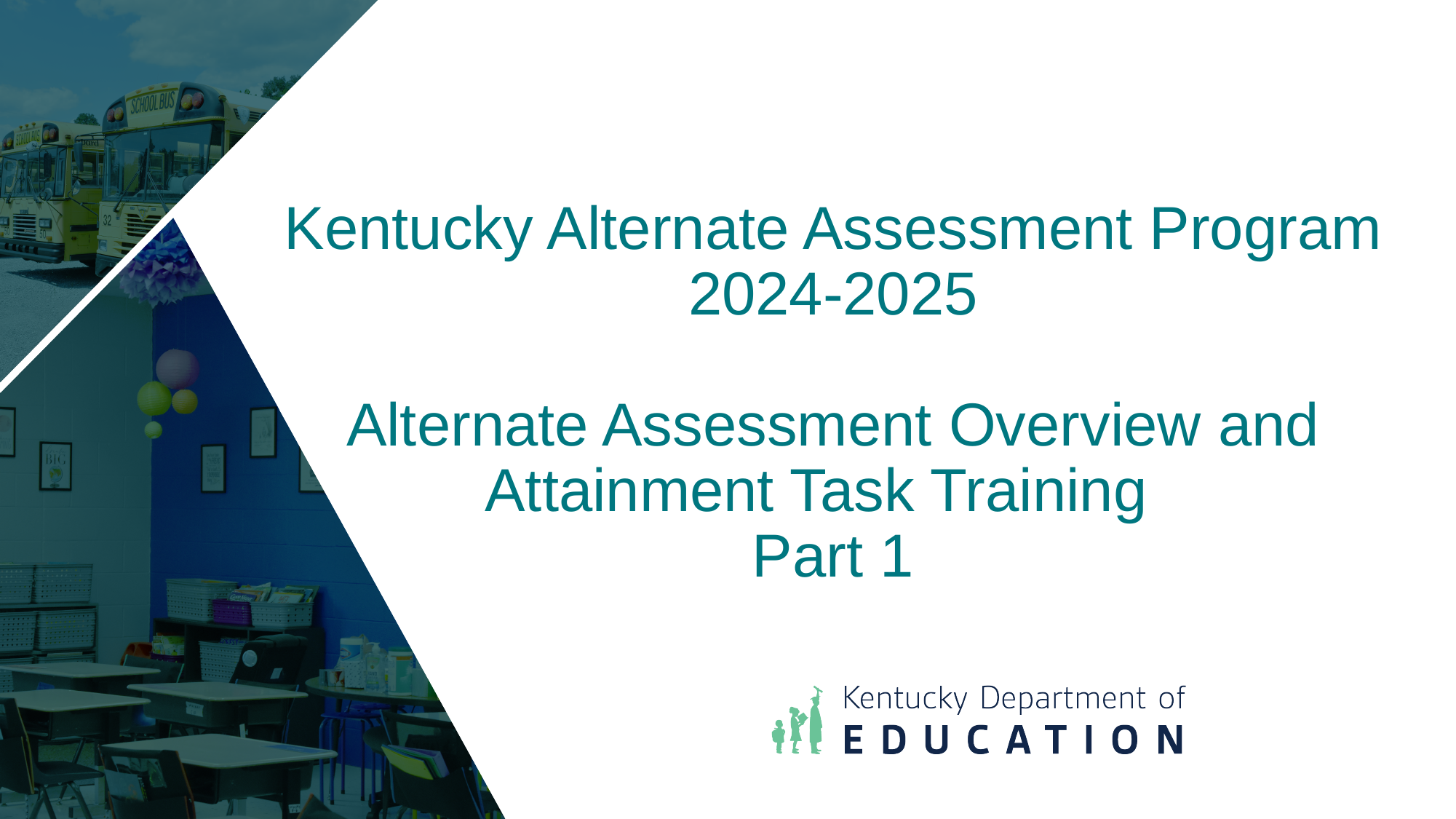

Kentucky Alternate Assessment Program
2024-2025

Alternate Assessment Overview and Attainment Task Training
Part 1